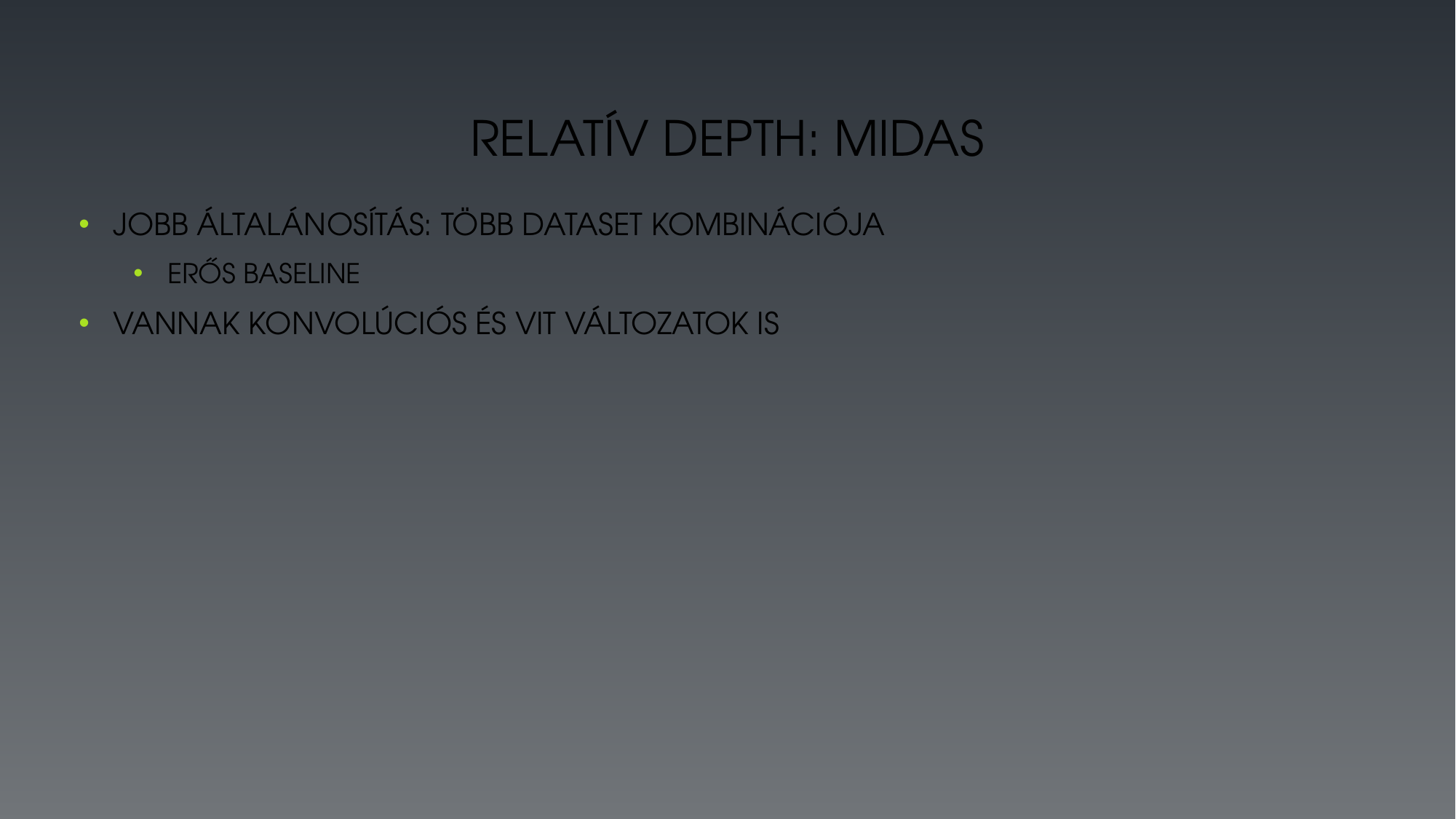

# Relatív Depth: MiDAS
Jobb általánosítás: Több dataset kombinációja
Erős baseline
Vannak Konvolúciós és ViT változatok is